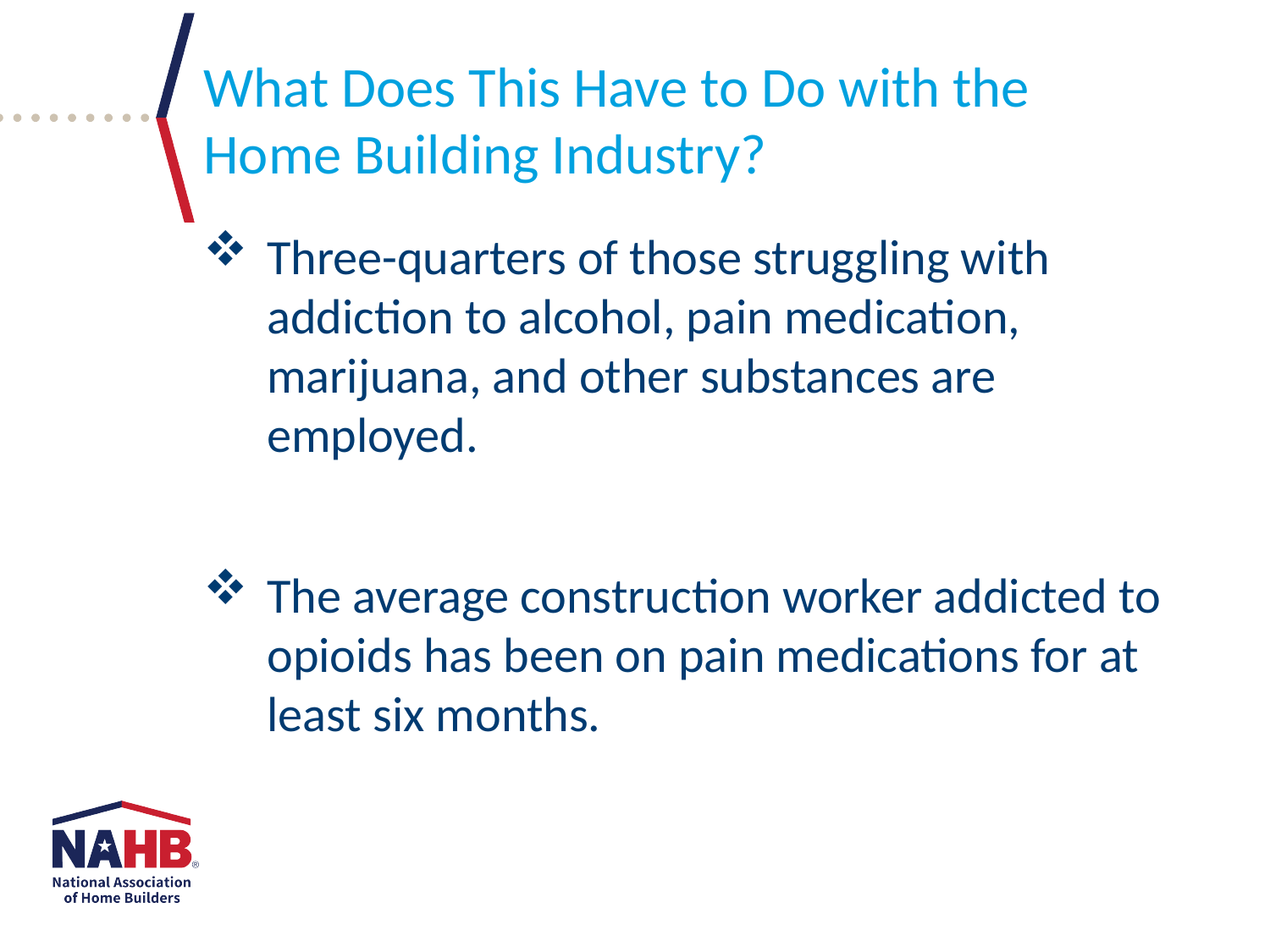

What Does This Have to Do with the Home Building Industry?
Three-quarters of those struggling with addiction to alcohol, pain medication, marijuana, and other substances are employed.

The average construction worker addicted to opioids has been on pain medications for at least six months.